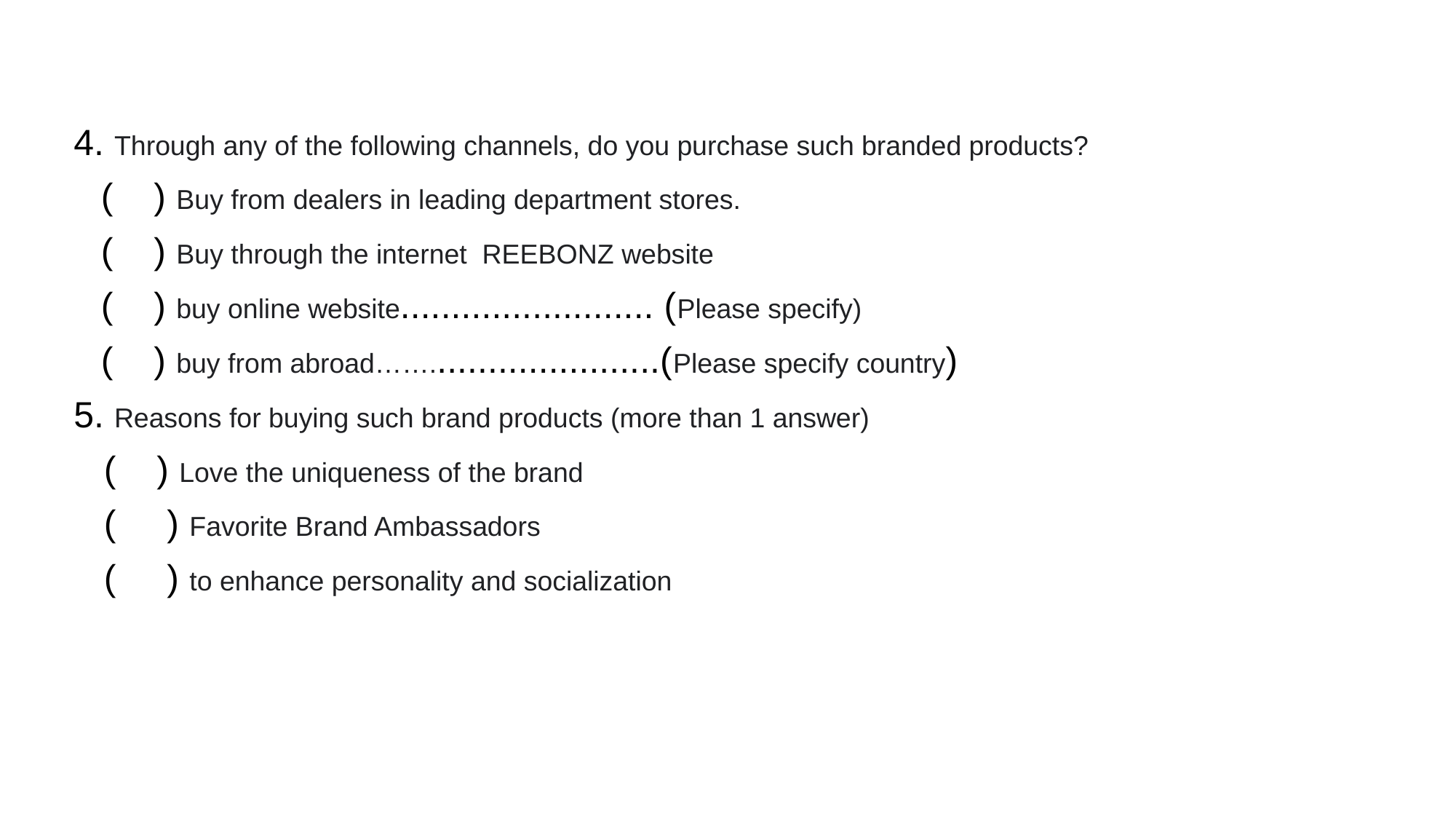

4. Through any of the following channels, do you purchase such branded products?
(    ) Buy from dealers in leading department stores.
(    ) Buy through the internet  REEBONZ website
(    ) buy online website......................... (Please specify)
(    ) buy from abroad…….......................(Please specify country)
5. Reasons for buying such brand products (more than 1 answer)
 (    ) Love the uniqueness of the brand
 (     ) Favorite Brand Ambassadors
 (     ) to enhance personality and socialization